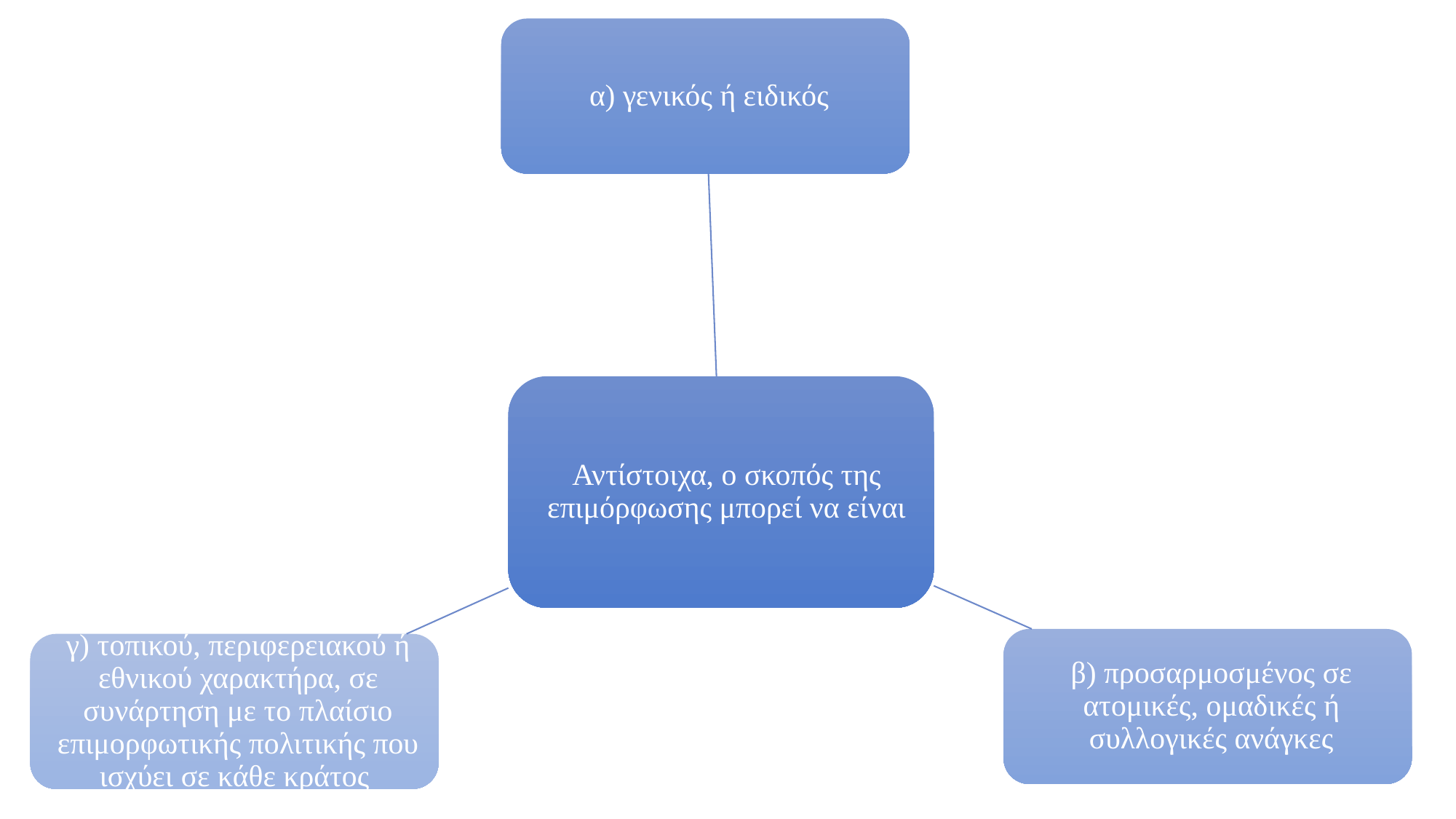

Αντίστοιχα, ο σκοπός της επιμόρφωσης μπορεί να είναι
α) γενικός ή ειδικός
β) προσαρμοσμένος σε ατομικές, ομαδικές ή συλλογικές ανάγκες
γ) τοπικού, περιφερειακού ή εθνικού χαρακτήρα, σε συνάρτηση με το πλαίσιο επιμορφωτικής πολιτικής που ισχύει σε κάθε κράτος